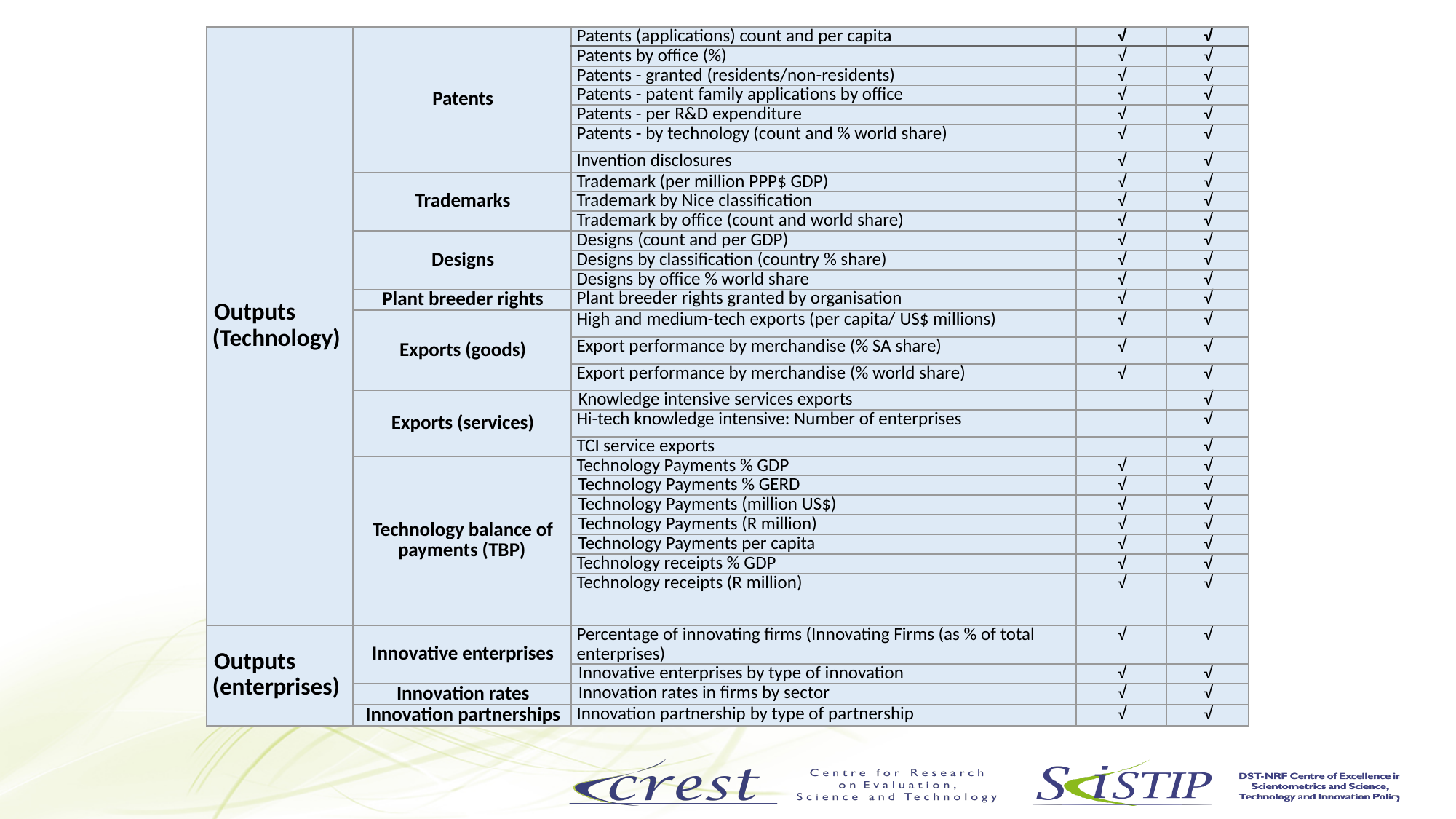

| Outputs (Technology) | Patents | Patents (applications) count and per capita | √ | √ |
| --- | --- | --- | --- | --- |
|  |  | Patents by office (%) | √ | √ |
|  |  | Patents - granted (residents/non-residents) | √ | √ |
|  |  | Patents - patent family applications by office | √ | √ |
|  |  | Patents - per R&D expenditure | √ | √ |
|  |  | Patents - by technology (count and % world share) | √ | √ |
|  |  | Invention disclosures | √ | √ |
|  | Trademarks | Trademark (per million PPP$ GDP) | √ | √ |
|  |  | Trademark by Nice classification | √ | √ |
|  |  | Trademark by office (count and world share) | √ | √ |
|  | Designs | Designs (count and per GDP) | √ | √ |
|  |  | Designs by classification (country % share) | √ | √ |
|  |  | Designs by office % world share | √ | √ |
|  | Plant breeder rights | Plant breeder rights granted by organisation | √ | √ |
|  | Exports (goods) | High and medium-tech exports (per capita/ US$ millions) | √ | √ |
|  |  | Export performance by merchandise (% SA share) | √ | √ |
|  |  | Export performance by merchandise (% world share) | √ | √ |
|  | Exports (services) | Knowledge intensive services exports |  | √ |
|  |  | Hi-tech knowledge intensive: Number of enterprises |  | √ |
|  |  | TCI service exports |  | √ |
|  | Technology balance of payments (TBP) | Technology Payments % GDP | √ | √ |
|  |  | Technology Payments % GERD | √ | √ |
|  |  | Technology Payments (million US$) | √ | √ |
|  |  | Technology Payments (R million) | √ | √ |
|  |  | Technology Payments per capita | √ | √ |
|  |  | Technology receipts % GDP | √ | √ |
|  |  | Technology receipts (R million) | √ | √ |
| Outputs (enterprises) | Innovative enterprises | Percentage of innovating firms (Innovating Firms (as % of total enterprises) | √ | √ |
|  |  | Innovative enterprises by type of innovation | √ | √ |
|  | Innovation rates | Innovation rates in firms by sector | √ | √ |
|  | Innovation partnerships | Innovation partnership by type of partnership | √ | √ |